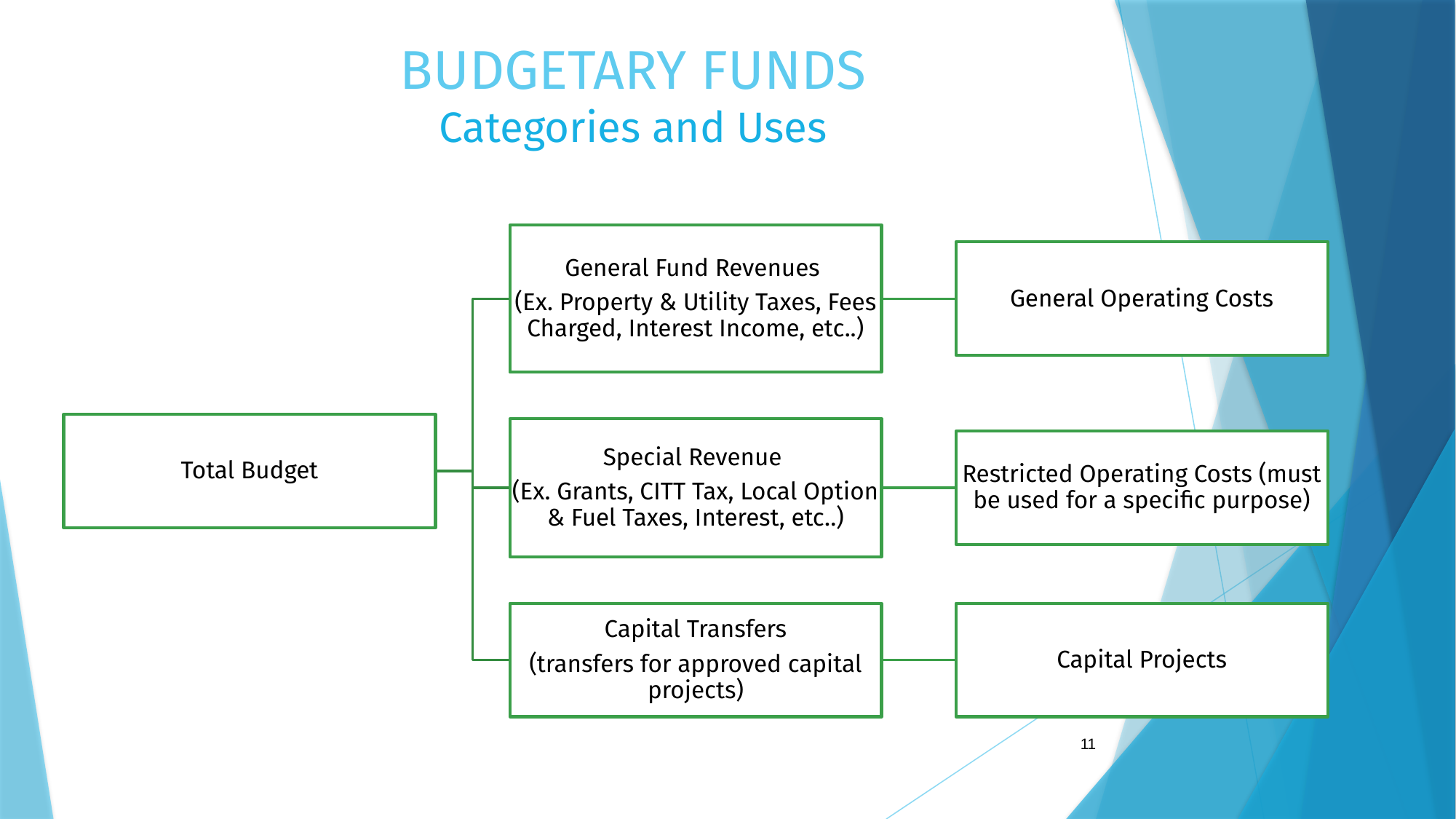

# BUDGETARY FUNDS Categories and Uses
Total Budget
General Fund Revenues
(Ex. Property & Utility Taxes, Fees Charged, Interest Income, etc..)
General Operating Costs
Special Revenue
(Ex. Grants, CITT Tax, Local Option & Fuel Taxes, Interest, etc..)
Restricted Operating Costs (must be used for a specific purpose)
Capital Transfers
(transfers for approved capital projects)
Capital Projects
11